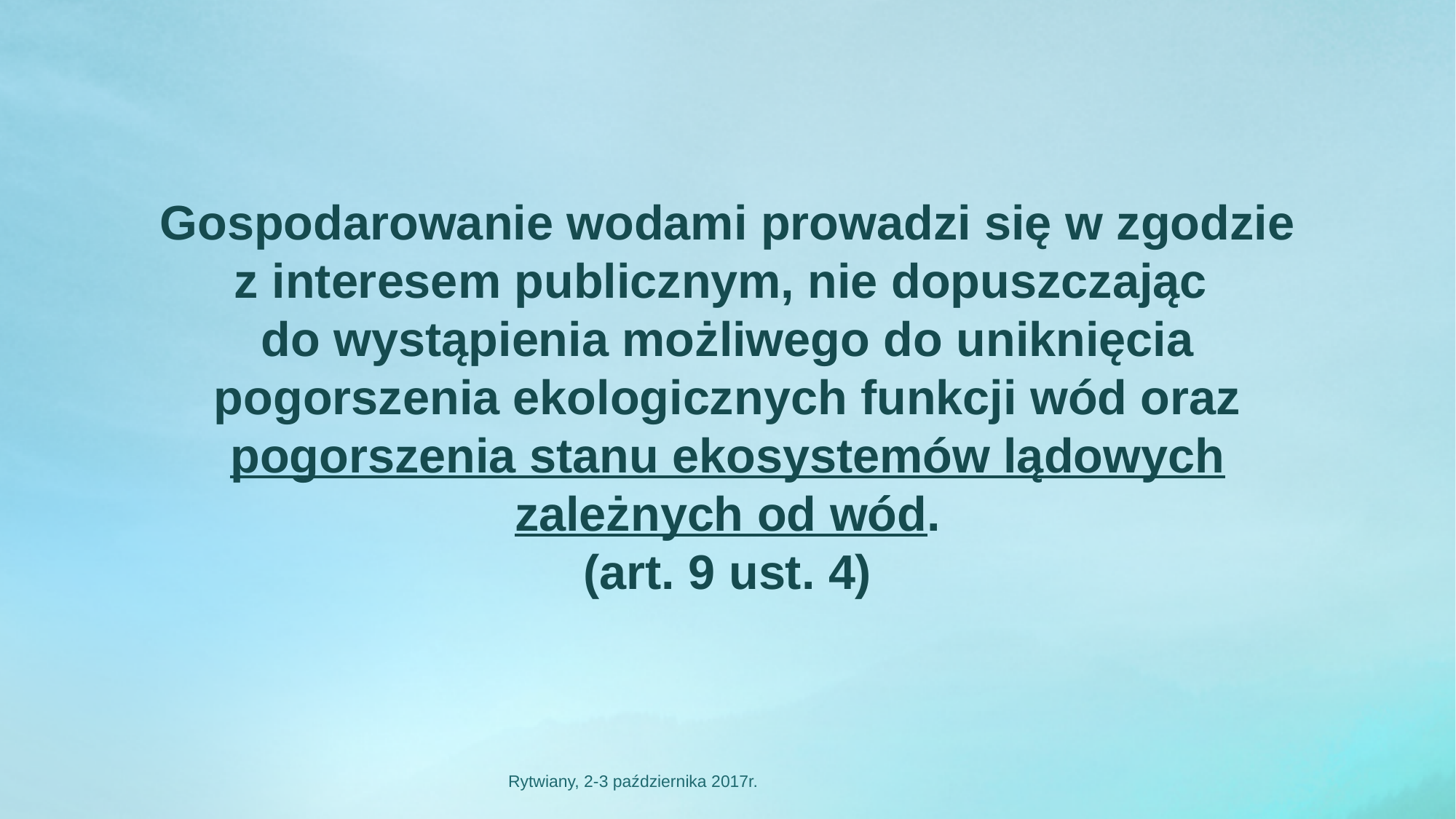

Gospodarowanie wodami prowadzi się w zgodzie z interesem publicznym, nie dopuszczając
do wystąpienia możliwego do uniknięcia pogorszenia ekologicznych funkcji wód oraz pogorszenia stanu ekosystemów lądowych zależnych od wód.
(art. 9 ust. 4)
Rytwiany, 2-3 października 2017r.